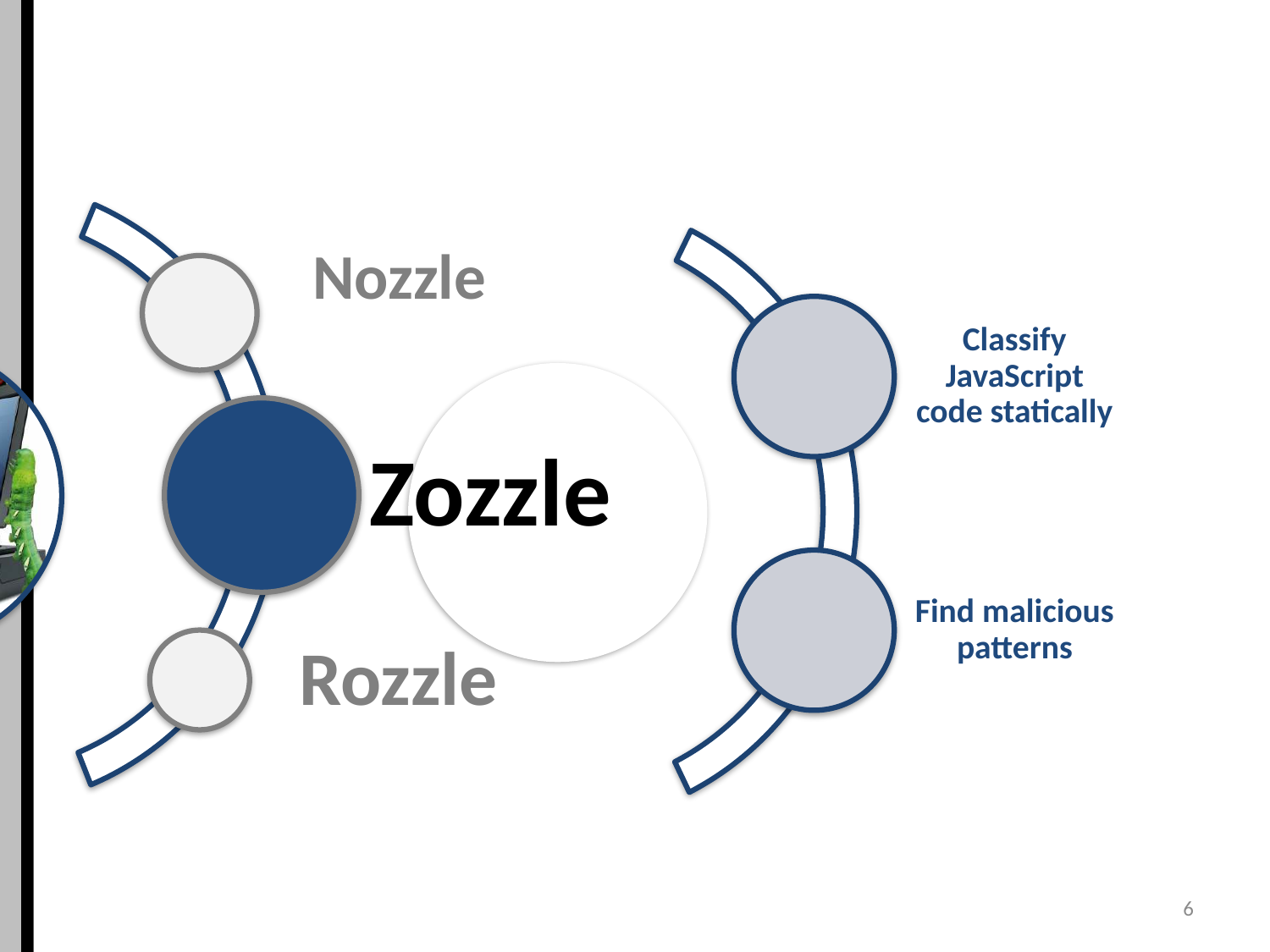

Nozzle
   Zozzle
Rozzle

Classify JavaScript code statically
Find malicious patterns

6